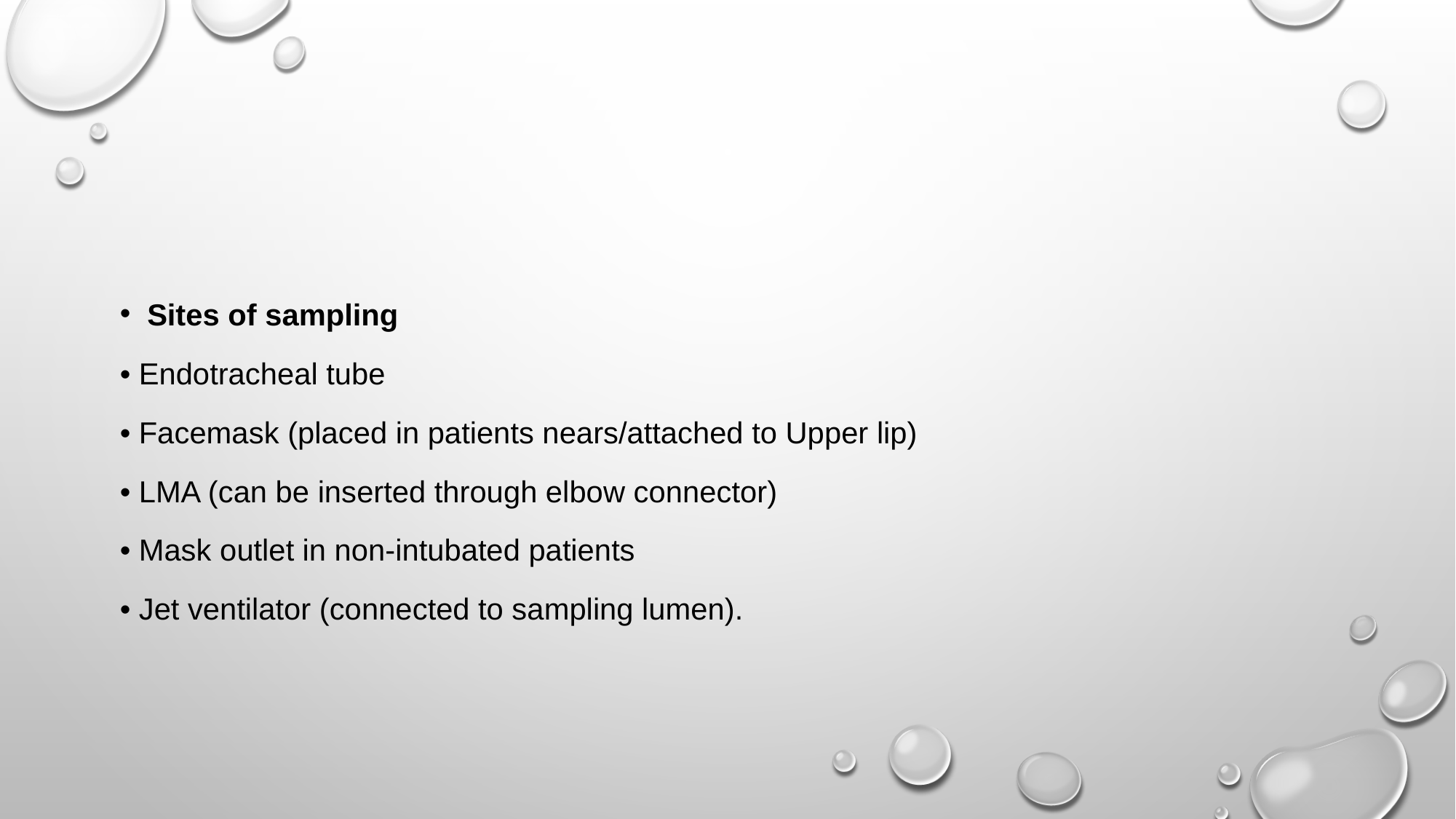

#
Sites of sampling
• Endotracheal tube
• Facemask (placed in patients nears/attached to Upper lip)
• LMA (can be inserted through elbow connector)
• Mask outlet in non-intubated patients
• Jet ventilator (connected to sampling lumen).